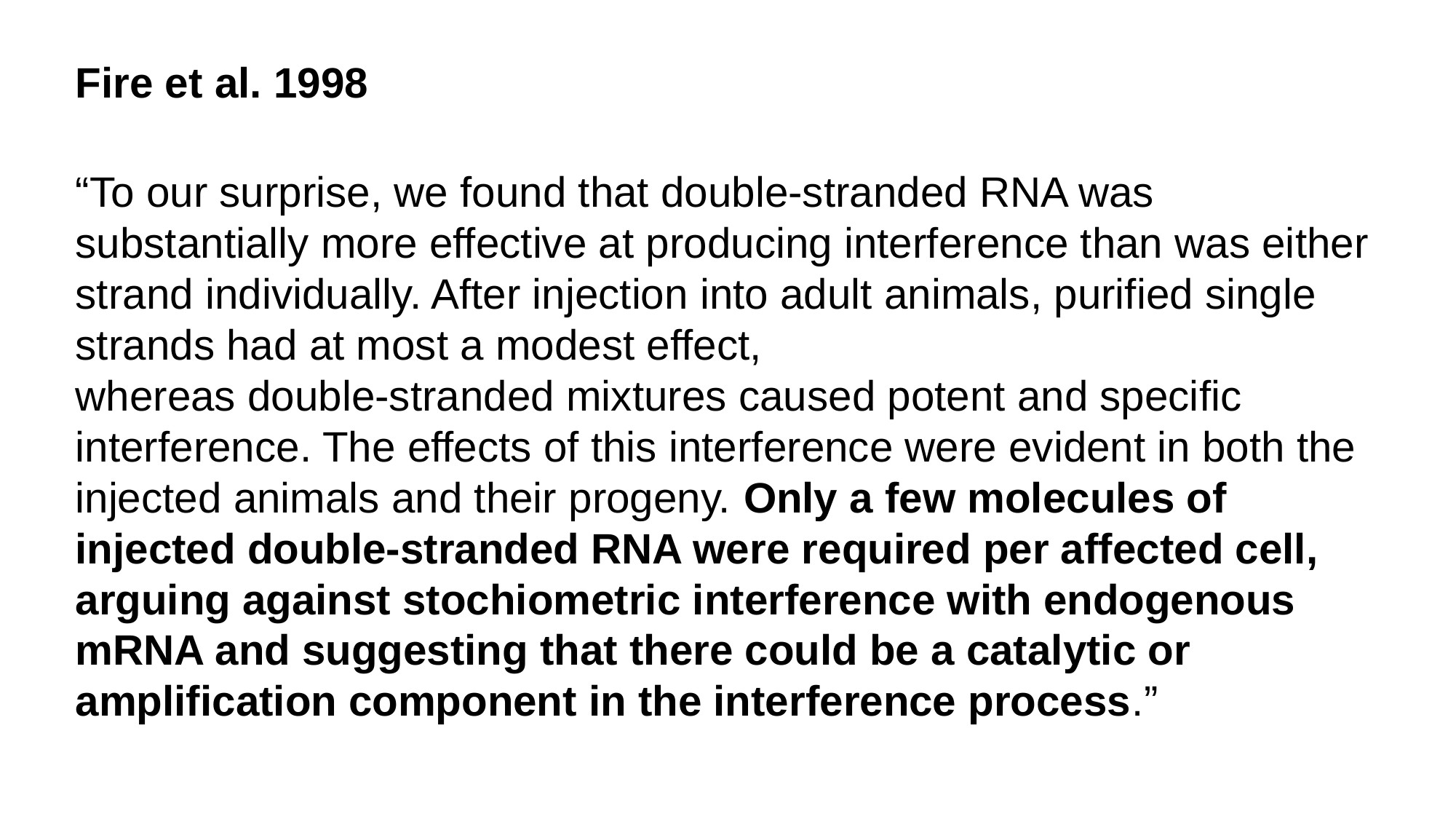

Fire et al. 1998
“To our surprise, we found that double-stranded RNA was substantially more effective at producing interference than was either strand individually. After injection into adult animals, purified single strands had at most a modest effect,
whereas double-stranded mixtures caused potent and specific interference. The effects of this interference were evident in both the injected animals and their progeny. Only a few molecules of injected double-stranded RNA were required per affected cell, arguing against stochiometric interference with endogenous mRNA and suggesting that there could be a catalytic or amplification component in the interference process.”